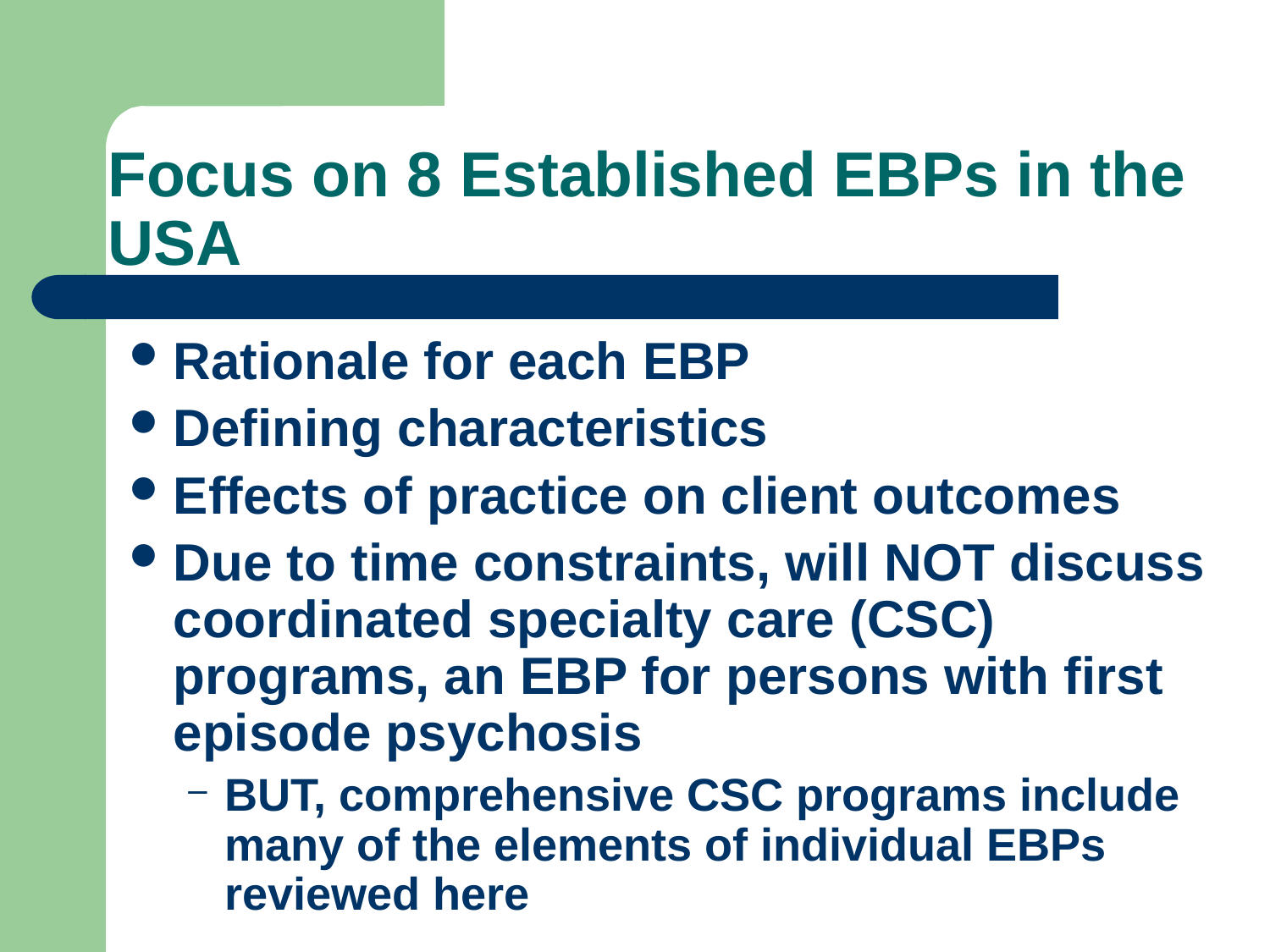

# Focus on 8 Established EBPs in the USA
Rationale for each EBP
Defining characteristics
Effects of practice on client outcomes
Due to time constraints, will NOT discuss coordinated specialty care (CSC) programs, an EBP for persons with first episode psychosis
BUT, comprehensive CSC programs include many of the elements of individual EBPs reviewed here